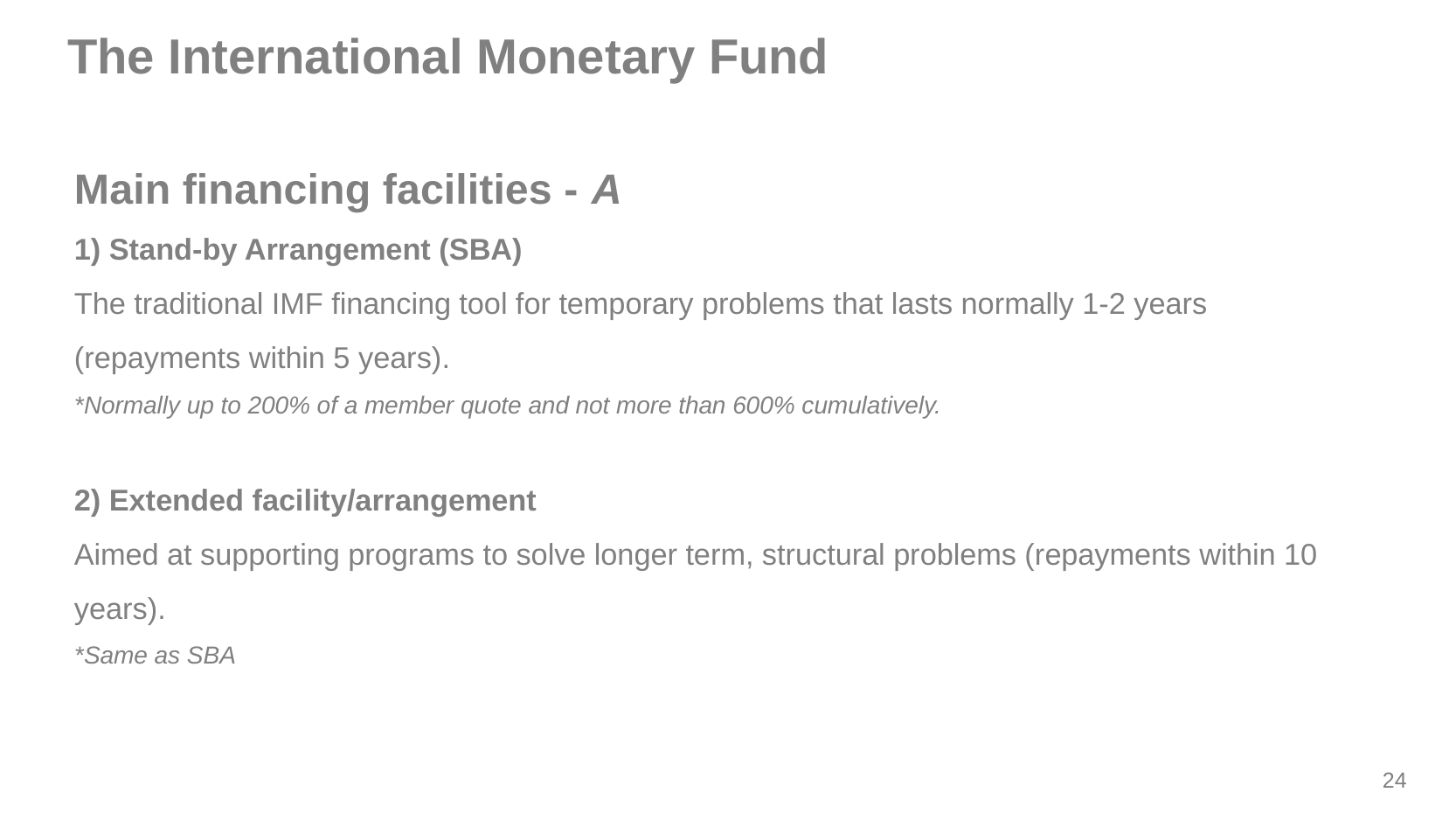

The International Monetary Fund
Main financing facilities - A
1) Stand-by Arrangement (SBA)
The traditional IMF financing tool for temporary problems that lasts normally 1-2 years (repayments within 5 years).
*Normally up to 200% of a member quote and not more than 600% cumulatively.

2) Extended facility/arrangement
Aimed at supporting programs to solve longer term, structural problems (repayments within 10 years).
*Same as SBA

24